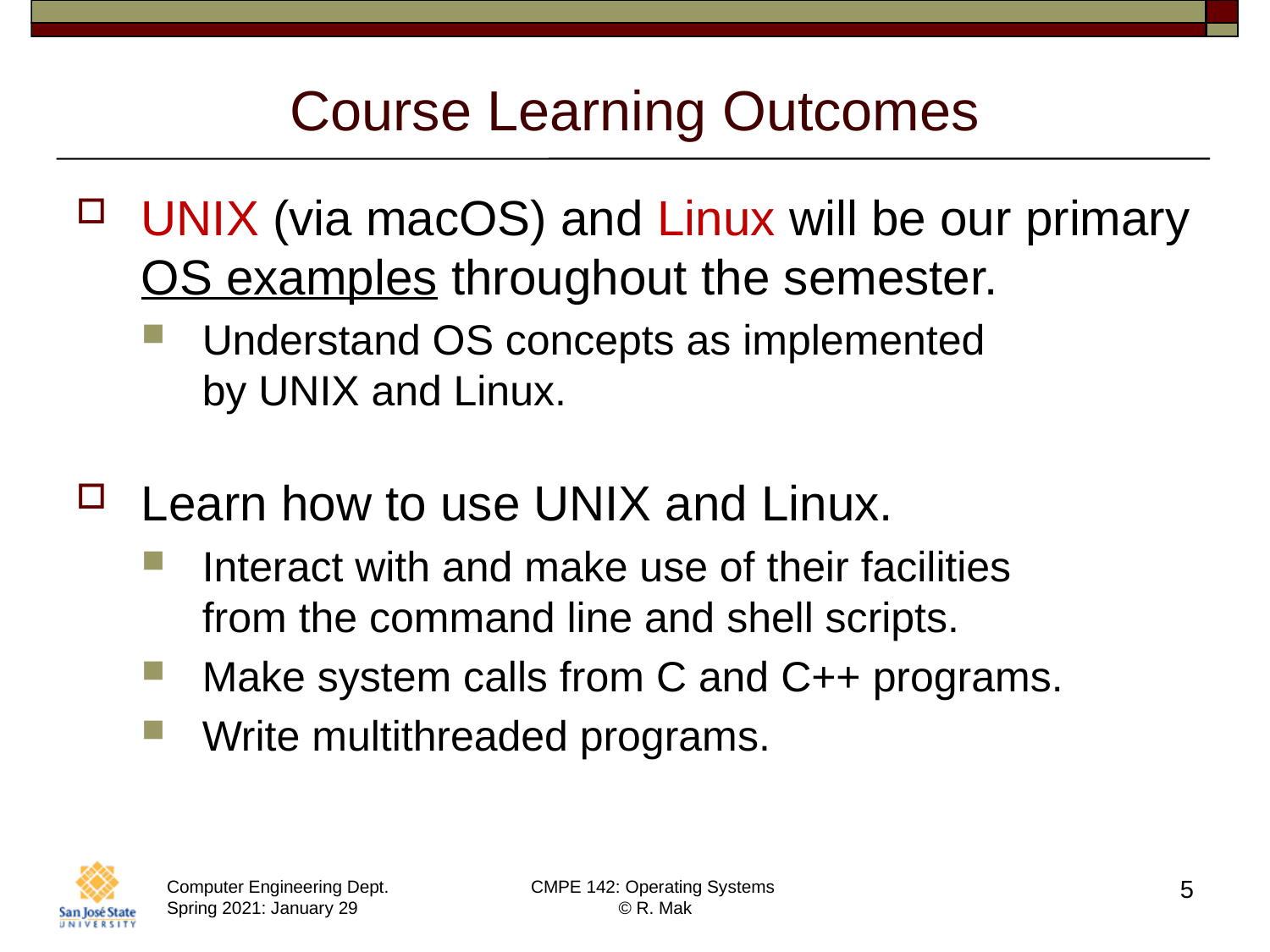

# Course Learning Outcomes
UNIX (via macOS) and Linux will be our primary OS examples throughout the semester.
Understand OS concepts as implemented
by UNIX and Linux.

Learn how to use UNIX and Linux.
Interact with and make use of their facilities
from the command line and shell scripts.
Make system calls from C and C++ programs.
Write multithreaded programs.
5